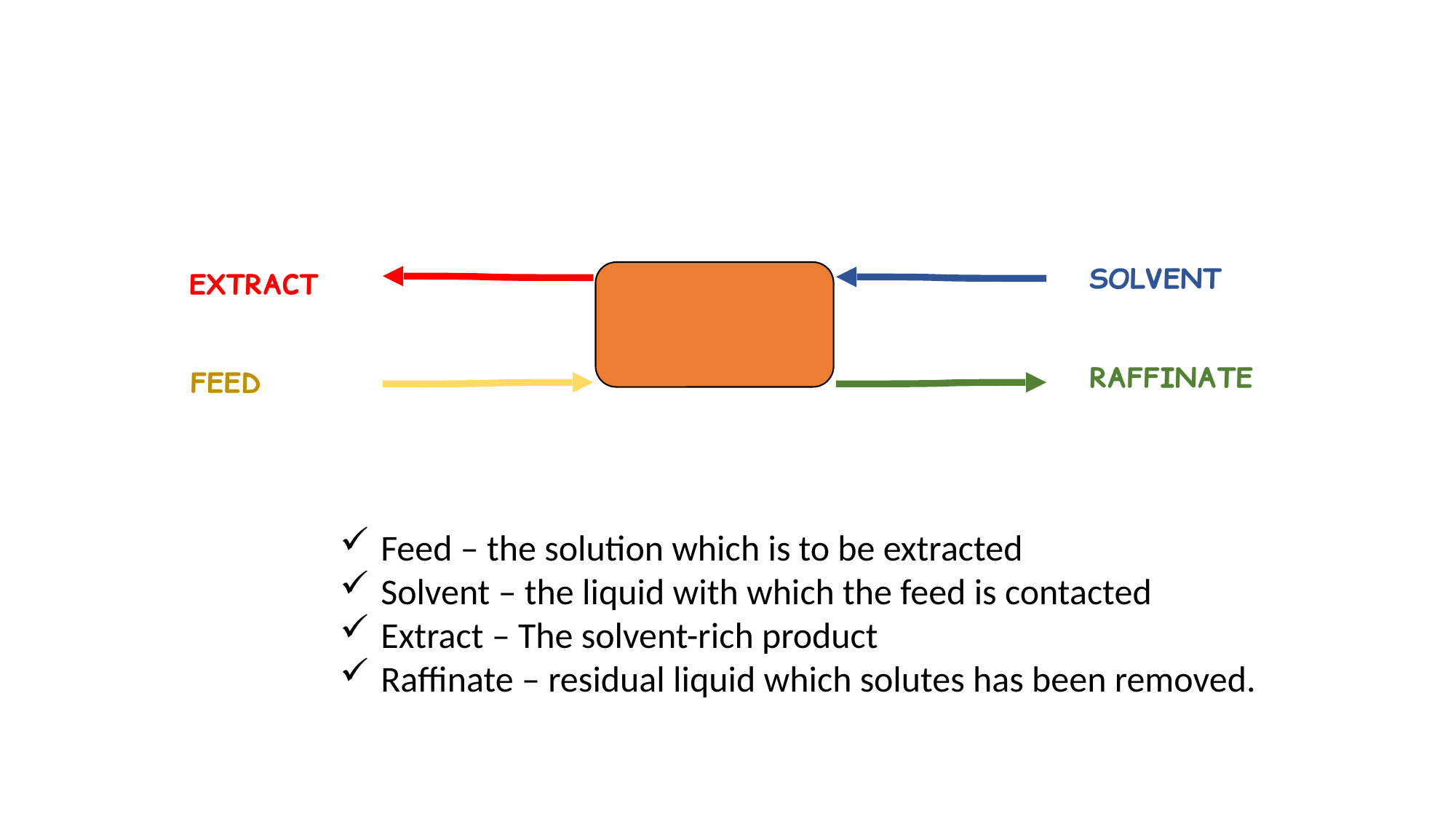

#
SOLVENT
EXTRACT

RAFFINATE
FEED
Feed – the solution which is to be extracted
Solvent – the liquid with which the feed is contacted
Extract – The solvent-rich product
Raffinate – residual liquid which solutes has been removed.